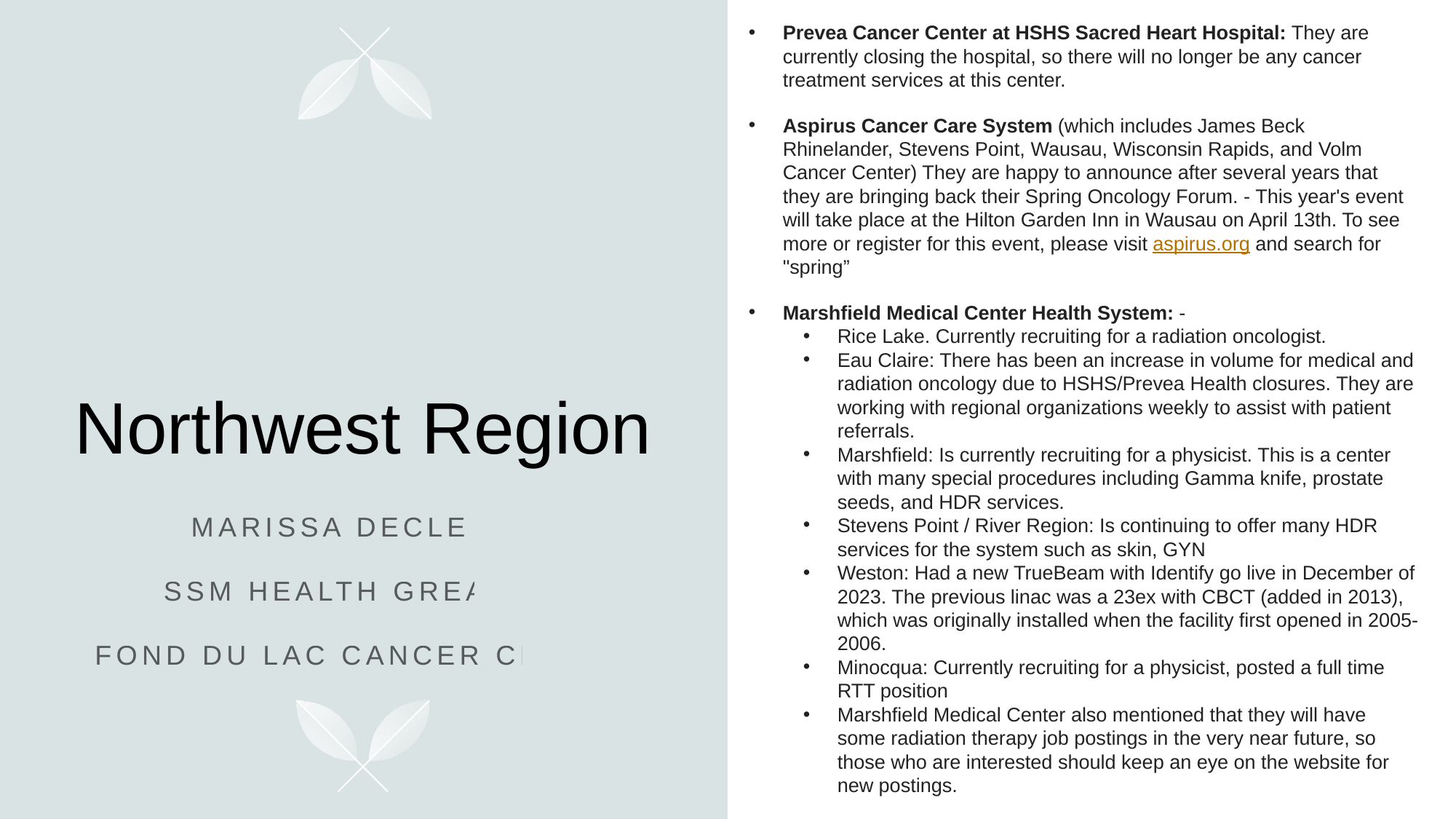

Prevea Cancer Center at HSHS Sacred Heart Hospital: They are currently closing the hospital, so there will no longer be any cancer treatment services at this center.

Aspirus Cancer Care System (which includes James Beck Rhinelander, Stevens Point, Wausau, Wisconsin Rapids, and Volm Cancer Center) They are happy to announce after several years that they are bringing back their Spring Oncology Forum. - This year's event will take place at the Hilton Garden Inn in Wausau on April 13th. To see more or register for this event, please visit aspirus.org and search for "spring”

Marshfield Medical Center Health System: -
Rice Lake. Currently recruiting for a radiation oncologist.
Eau Claire: There has been an increase in volume for medical and radiation oncology due to HSHS/Prevea Health closures. They are working with regional organizations weekly to assist with patient referrals.
Marshfield: Is currently recruiting for a physicist. This is a center with many special procedures including Gamma knife, prostate seeds, and HDR services.
Stevens Point / River Region: Is continuing to offer many HDR services for the system such as skin, GYN
Weston: Had a new TrueBeam with Identify go live in December of 2023. The previous linac was a 23ex with CBCT (added in 2013), which was originally installed when the facility first opened in 2005-2006.
Minocqua: Currently recruiting for a physicist, posted a full time RTT position
Marshfield Medical Center also mentioned that they will have some radiation therapy job postings in the very near future, so those who are interested should keep an eye on the website for new postings.
# Northwest Region
Marissa DeCleene
SSM Health Greater
Fond du lac cancer center